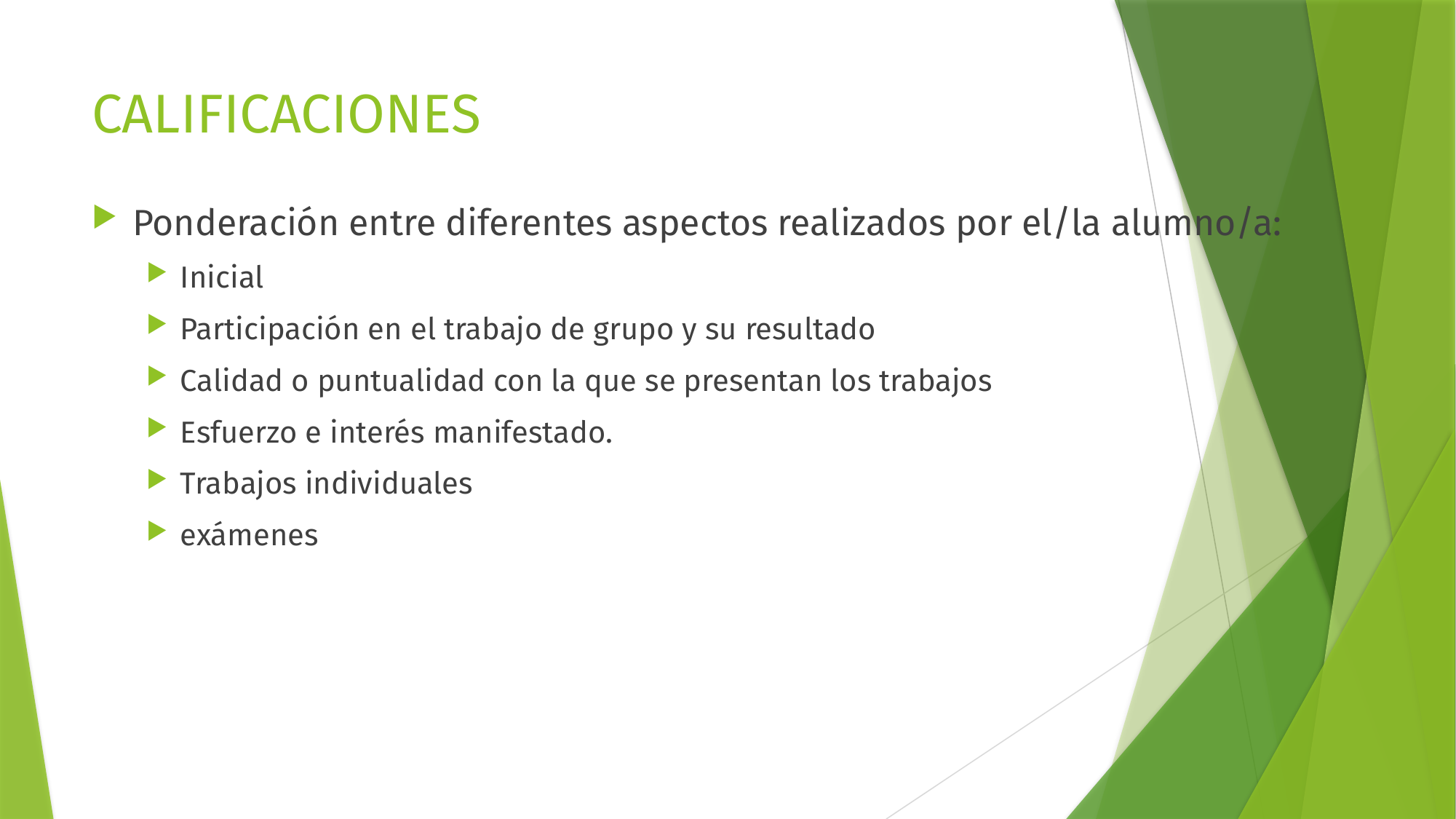

# CALIFICACIONES
Ponderación entre diferentes aspectos realizados por el/la alumno/a:
Inicial
Participación en el trabajo de grupo y su resultado
Calidad o puntualidad con la que se presentan los trabajos
Esfuerzo e interés manifestado.
Trabajos individuales
exámenes